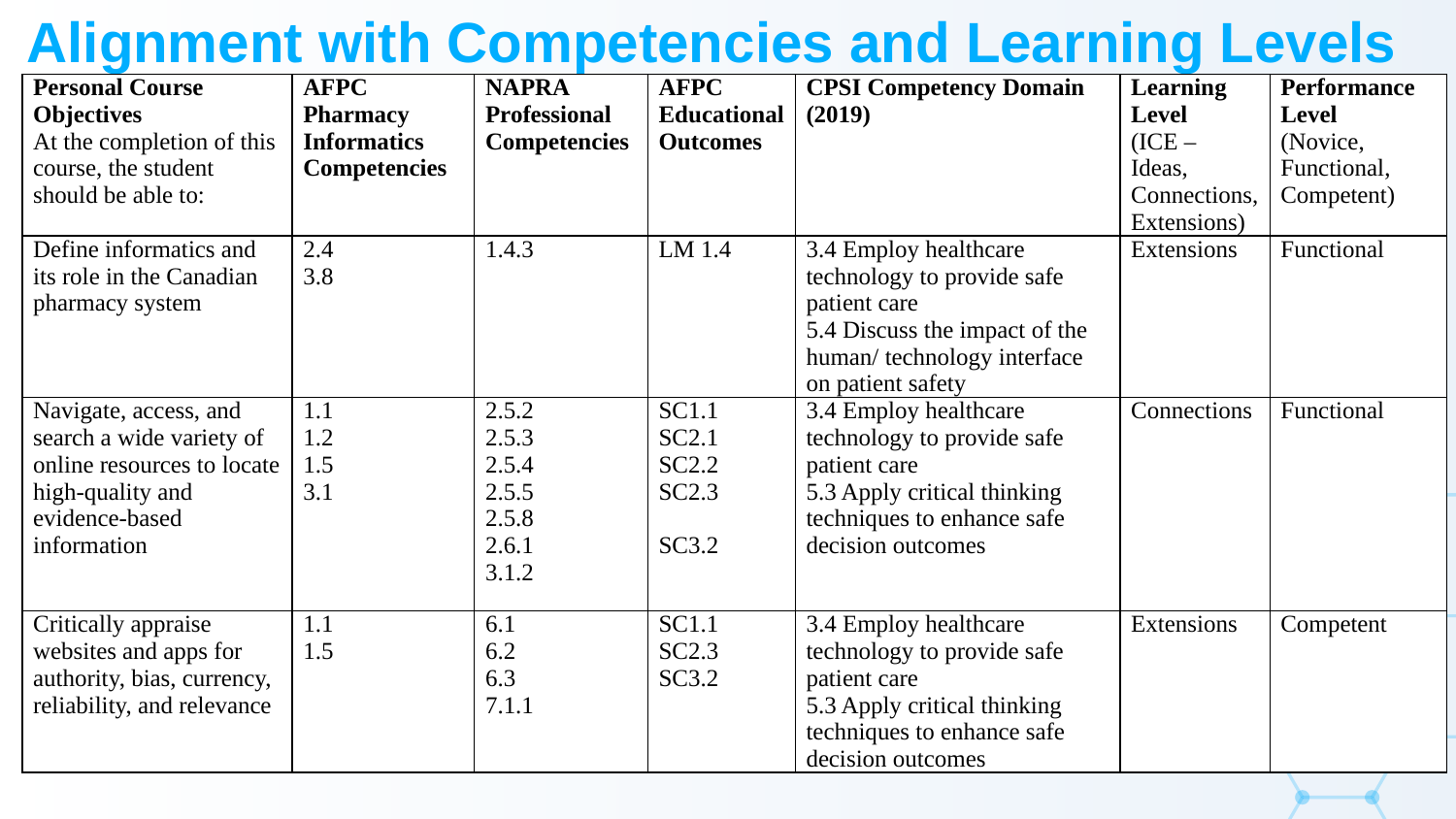

# Alignment with Competencies and Learning Levels
| Personal Course Objectives At the completion of this course, the student should be able to: | AFPC Pharmacy Informatics Competencies | NAPRA Professional Competencies | AFPC Educational Outcomes | CPSI Competency Domain (2019) | Learning Level (ICE – Ideas, Connections, Extensions) | Performance Level (Novice, Functional, Competent) |
| --- | --- | --- | --- | --- | --- | --- |
| Define informatics and its role in the Canadian pharmacy system | 2.4 3.8 | 1.4.3 | LM 1.4 | 3.4 Employ healthcare technology to provide safe patient care 5.4 Discuss the impact of the human/ technology interface on patient safety | Extensions | Functional |
| Navigate, access, and search a wide variety of online resources to locate high-quality and evidence-based information | 1.1 1.2  1.5 3.1 | 2.5.2 2.5.3 2.5.4 2.5.5 2.5.8 2.6.1 3.1.2 | SC1.1 SC2.1 SC2.2 SC2.3 SC3.2 | 3.4 Employ healthcare technology to provide safe patient care 5.3 Apply critical thinking techniques to enhance safe decision outcomes | Connections | Functional |
| Critically appraise websites and apps for authority, bias, currency, reliability, and relevance | 1.1 1.5 | 6.1 6.2 6.3 7.1.1 | SC1.1 SC2.3 SC3.2 | 3.4 Employ healthcare technology to provide safe patient care 5.3 Apply critical thinking techniques to enhance safe decision outcomes | Extensions | Competent |